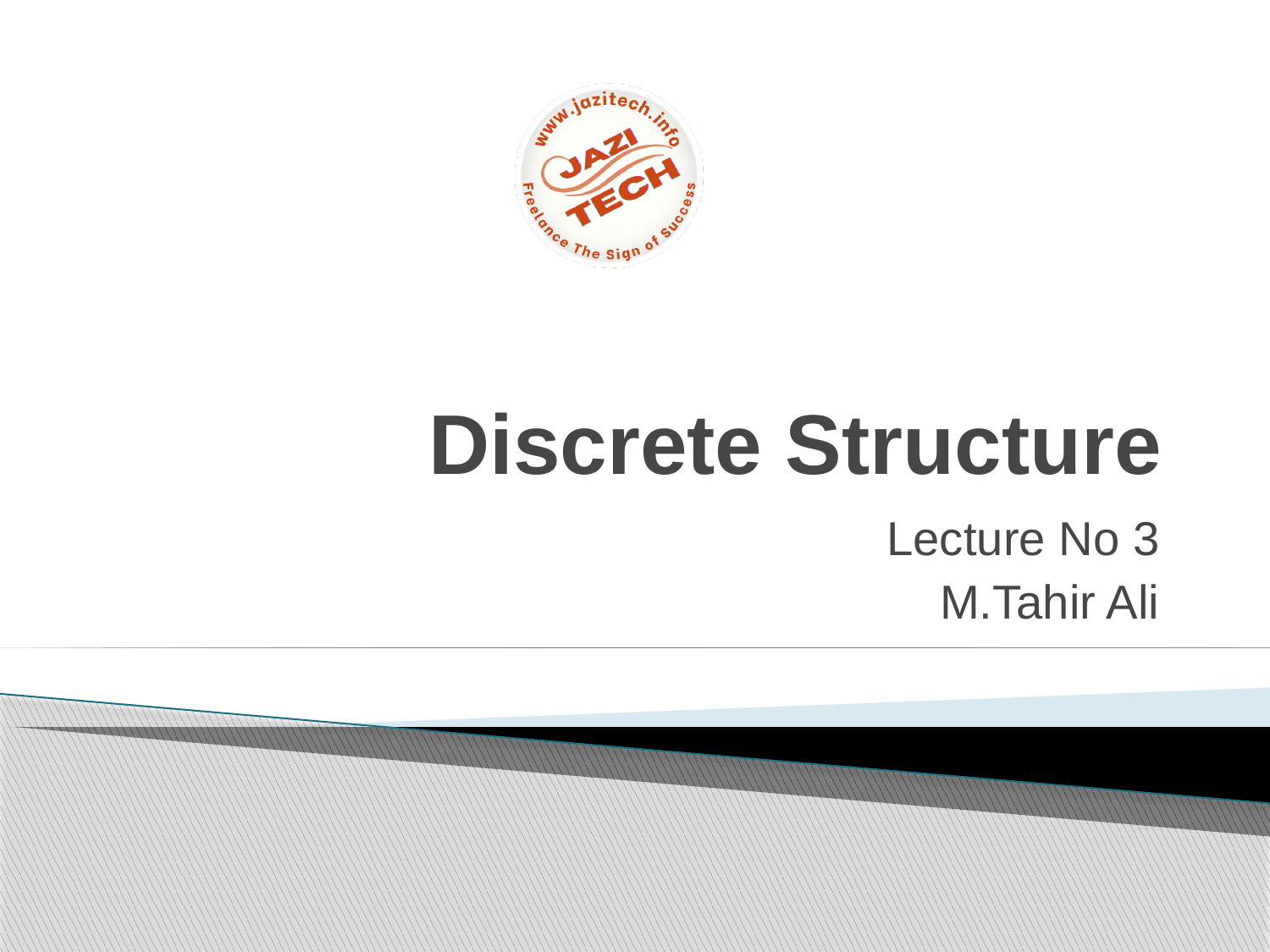

# Discrete Structure
Lecture No 3
M.Tahir Ali